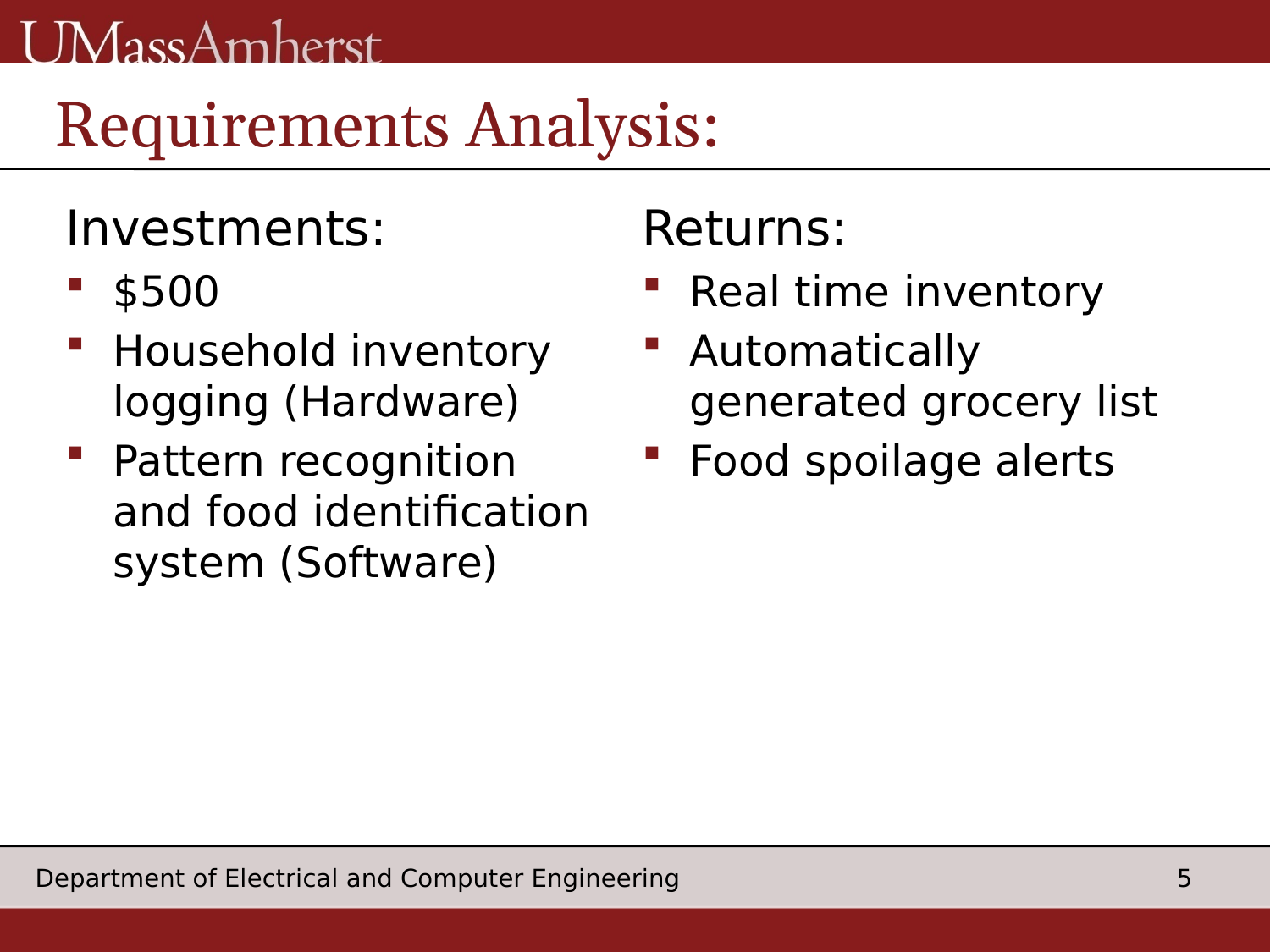

# Requirements Analysis:
Investments:
$500
Household inventory logging (Hardware)
Pattern recognition and food identification system (Software)
Returns:
Real time inventory
Automatically generated grocery list
Food spoilage alerts